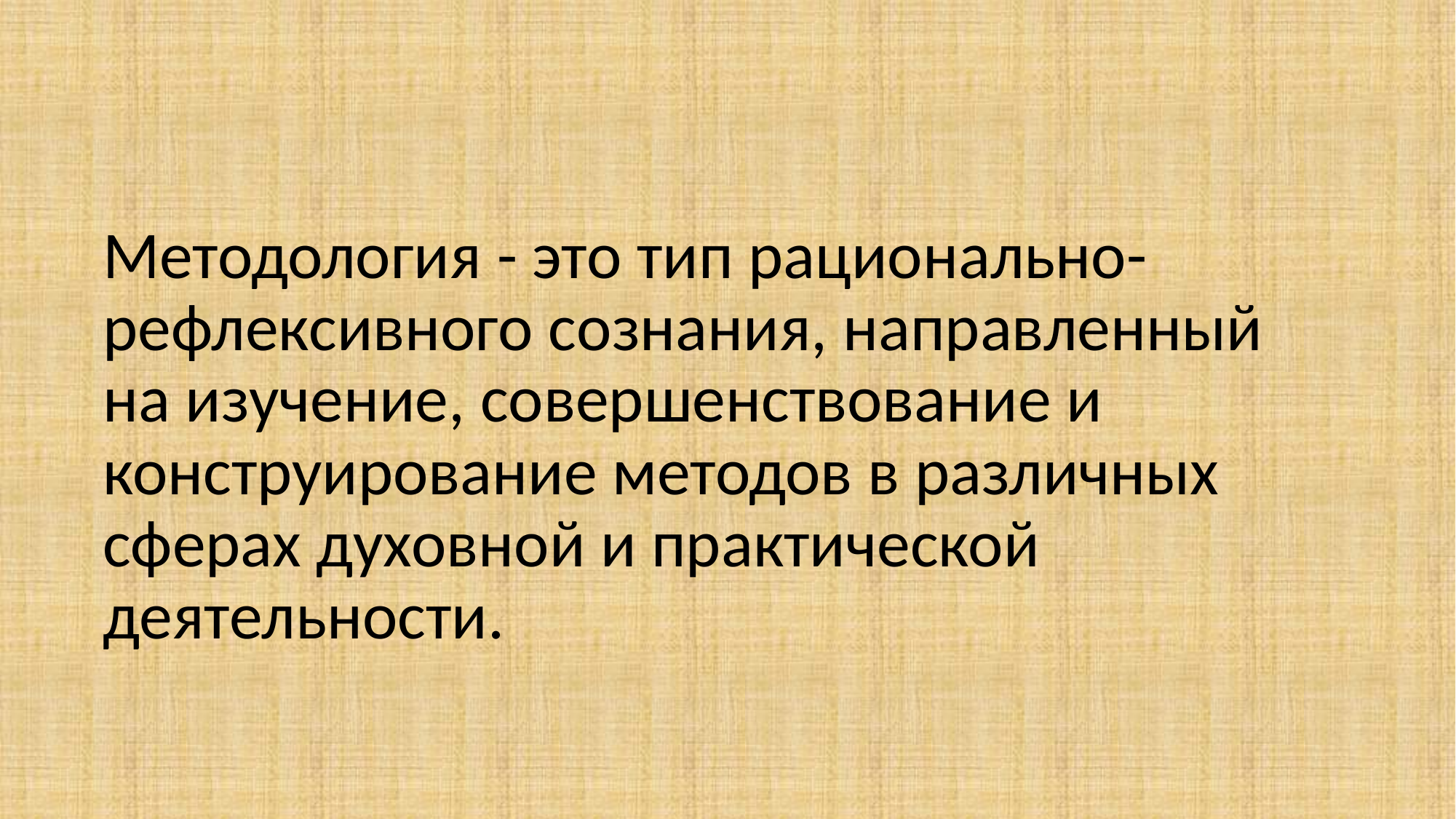

# Методология - это тип рационально-рефлексивного сознания, направленный на изучение, совершенствование и конструирование методов в различных сферах духовной и практической деятельности.